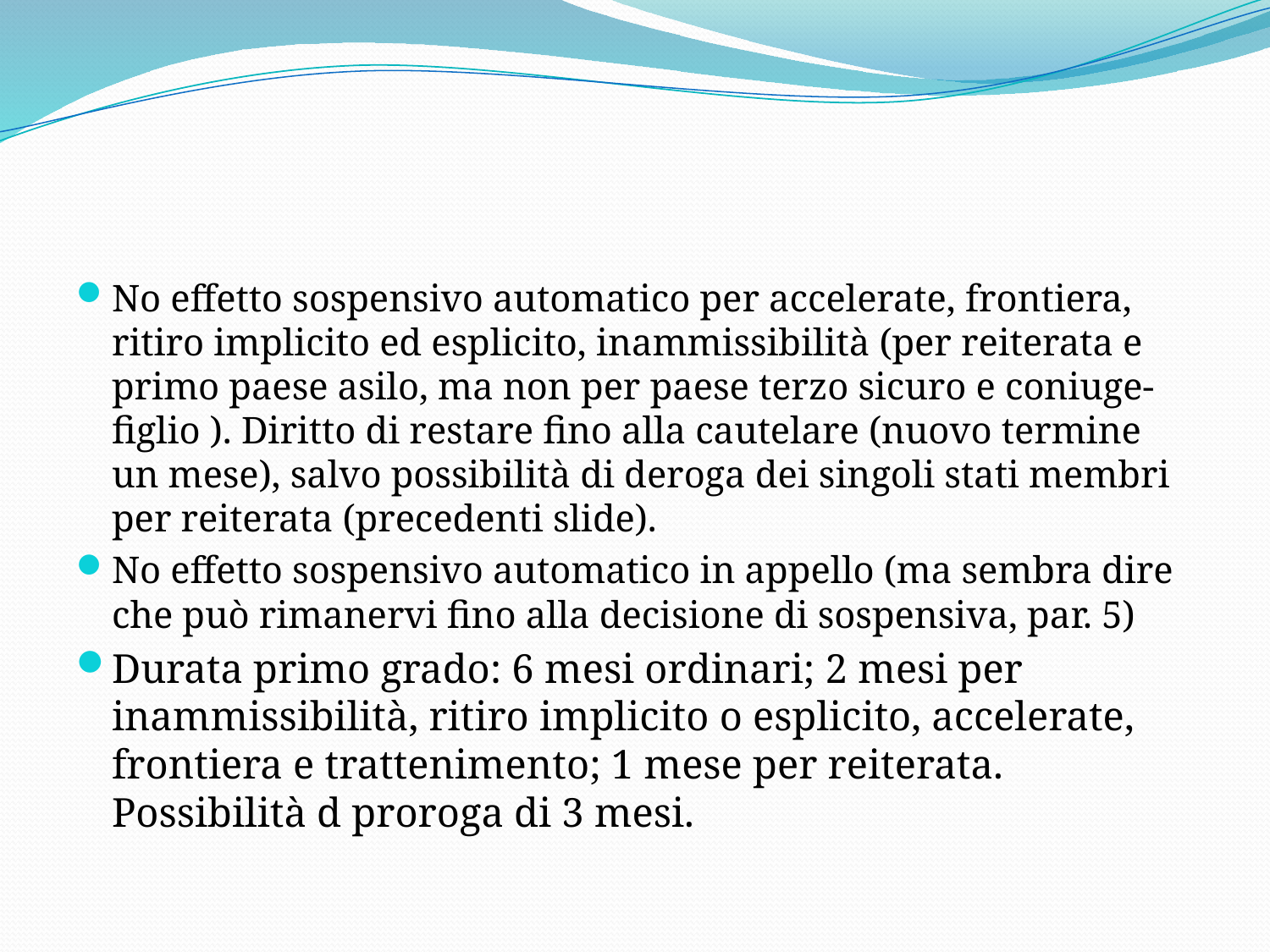

#
No effetto sospensivo automatico per accelerate, frontiera, ritiro implicito ed esplicito, inammissibilità (per reiterata e primo paese asilo, ma non per paese terzo sicuro e coniuge-figlio ). Diritto di restare fino alla cautelare (nuovo termine un mese), salvo possibilità di deroga dei singoli stati membri per reiterata (precedenti slide).
No effetto sospensivo automatico in appello (ma sembra dire che può rimanervi fino alla decisione di sospensiva, par. 5)
Durata primo grado: 6 mesi ordinari; 2 mesi per inammissibilità, ritiro implicito o esplicito, accelerate, frontiera e trattenimento; 1 mese per reiterata. Possibilità d proroga di 3 mesi.